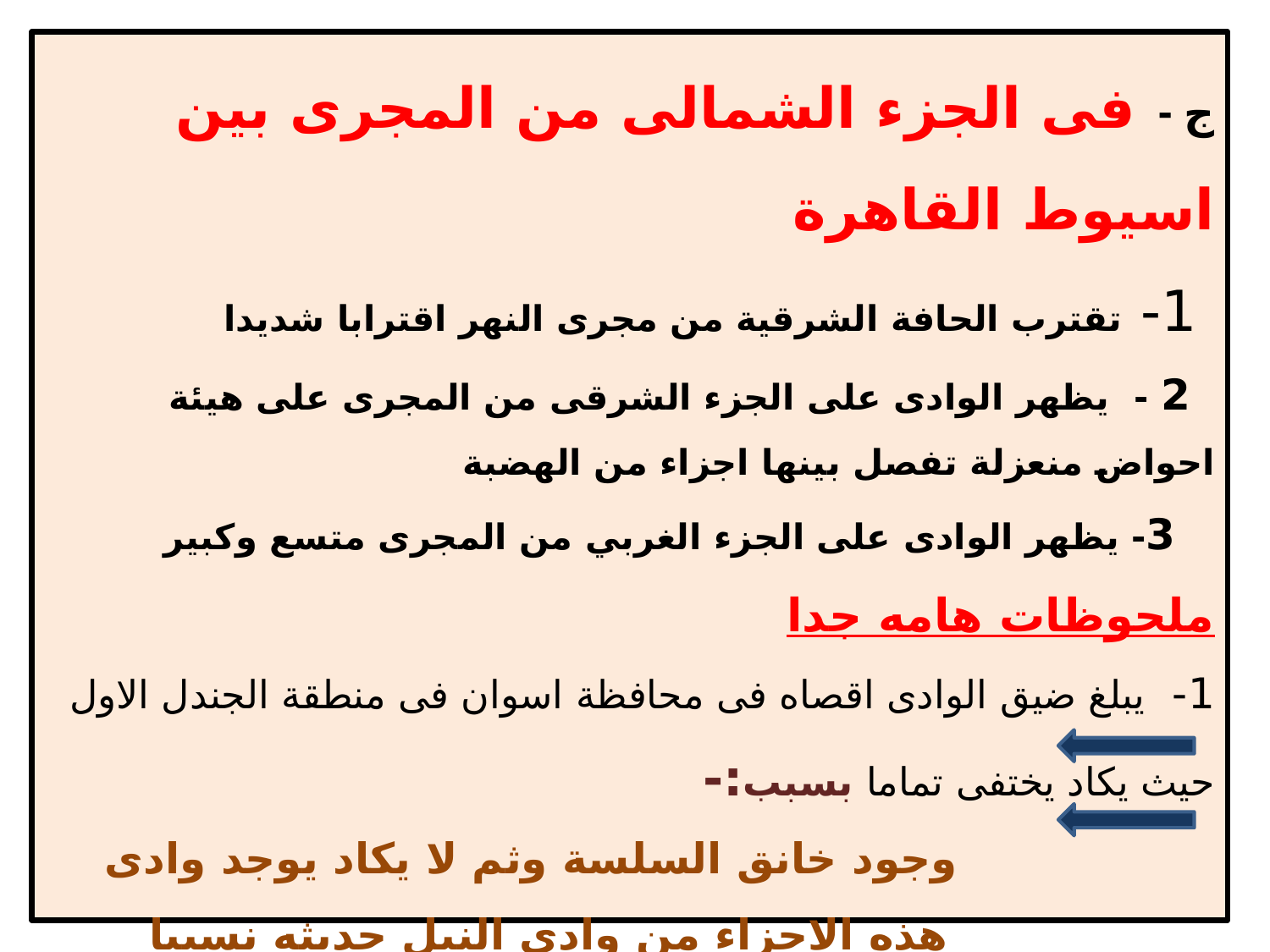

# ج -  فى الجزء الشمالى من المجرى بين اسيوط القاهرة 1- تقترب الحافة الشرقية من مجرى النهر اقترابا شديدا 2 -  يظهر الوادى على الجزء الشرقى من المجرى على هيئة احواض منعزلة تفصل بينها اجزاء من الهضبة 3- يظهر الوادى على الجزء الغربي من المجرى متسع وكبير ملحوظات هامه جدا 1-  يبلغ ضيق الوادى اقصاه فى محافظة اسوان فى منطقة الجندل الاول حيث يكاد يختفى تماما بسبب:- وجود خانق السلسة وثم لا يكاد يوجد وادى هذه الاجزاء من وادى النيل حديثه نسبيا ( خانق السلسله) حيث ان النهر لم يفلح فى ازالة ما كان تعترضه من صخور فى هذه المنطقة -